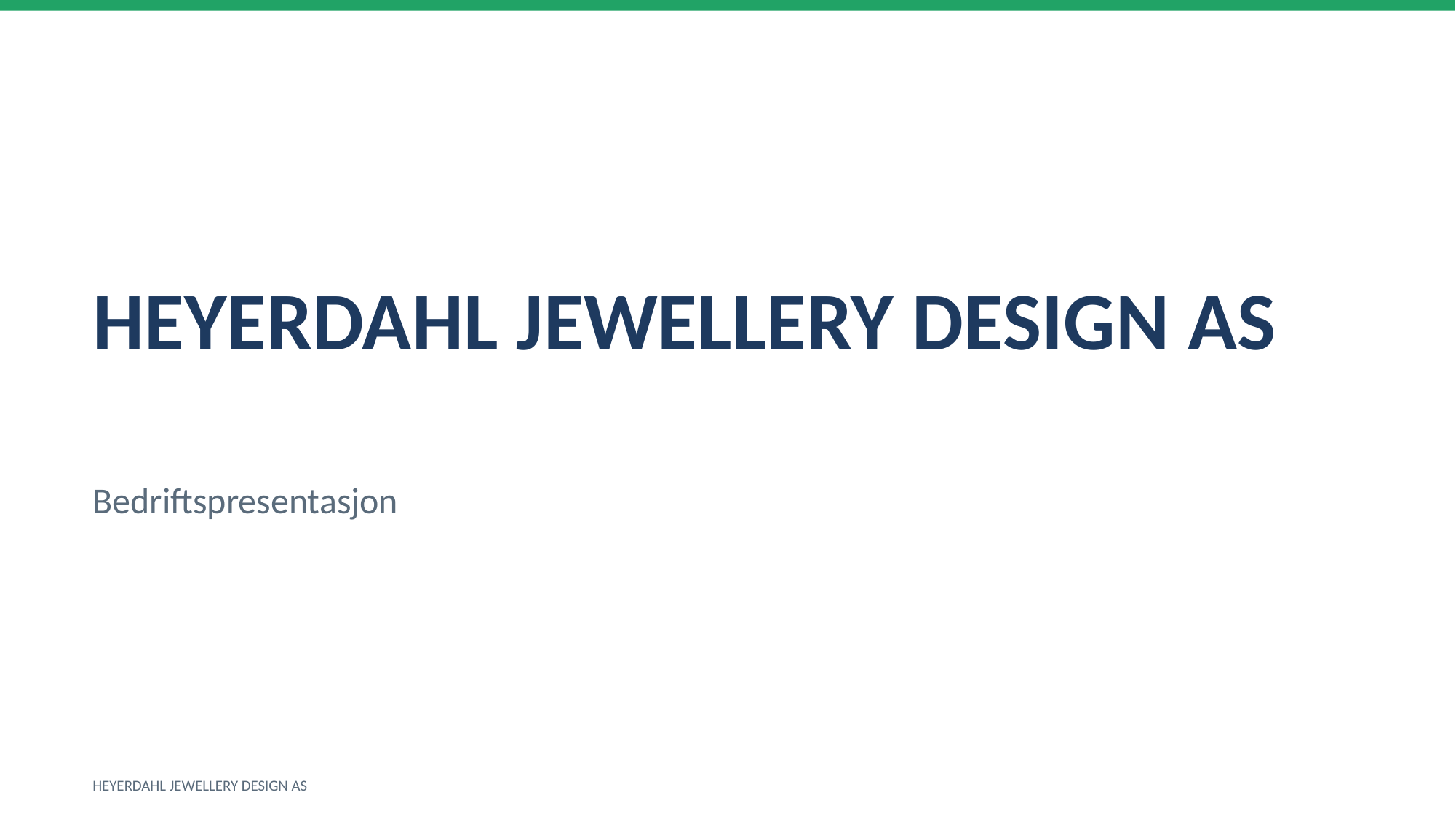

HEYERDAHL JEWELLERY DESIGN AS
Bedriftspresentasjon
HEYERDAHL JEWELLERY DESIGN AS